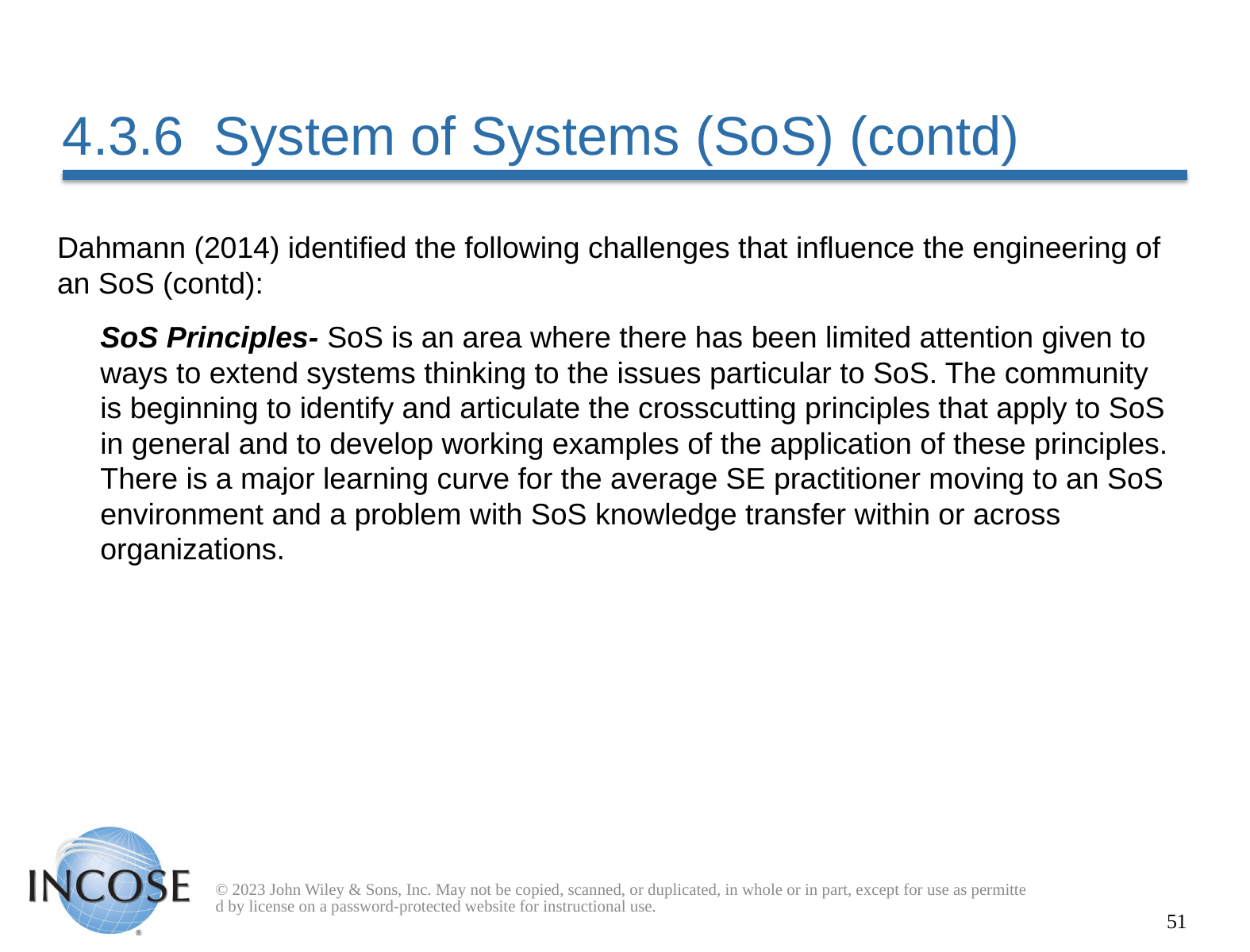

# 4.3.6  System of Systems (SoS) (contd)
Dahmann (2014) identified the following challenges that influence the engineering of an SoS (contd):

SoS Principles- SoS is an area where there has been limited attention given to ways to extend systems thinking to the issues particular to SoS. The community is beginning to identify and articulate the crosscutting principles that apply to SoS in general and to develop working examples of the application of these principles. There is a major learning curve for the average SE practitioner moving to an SoS environment and a problem with SoS knowledge transfer within or across organizations.
© 2023 John Wiley & Sons, Inc. May not be copied, scanned, or duplicated, in whole or in part, except for use as permitted by license on a password-protected website for instructional use.
51